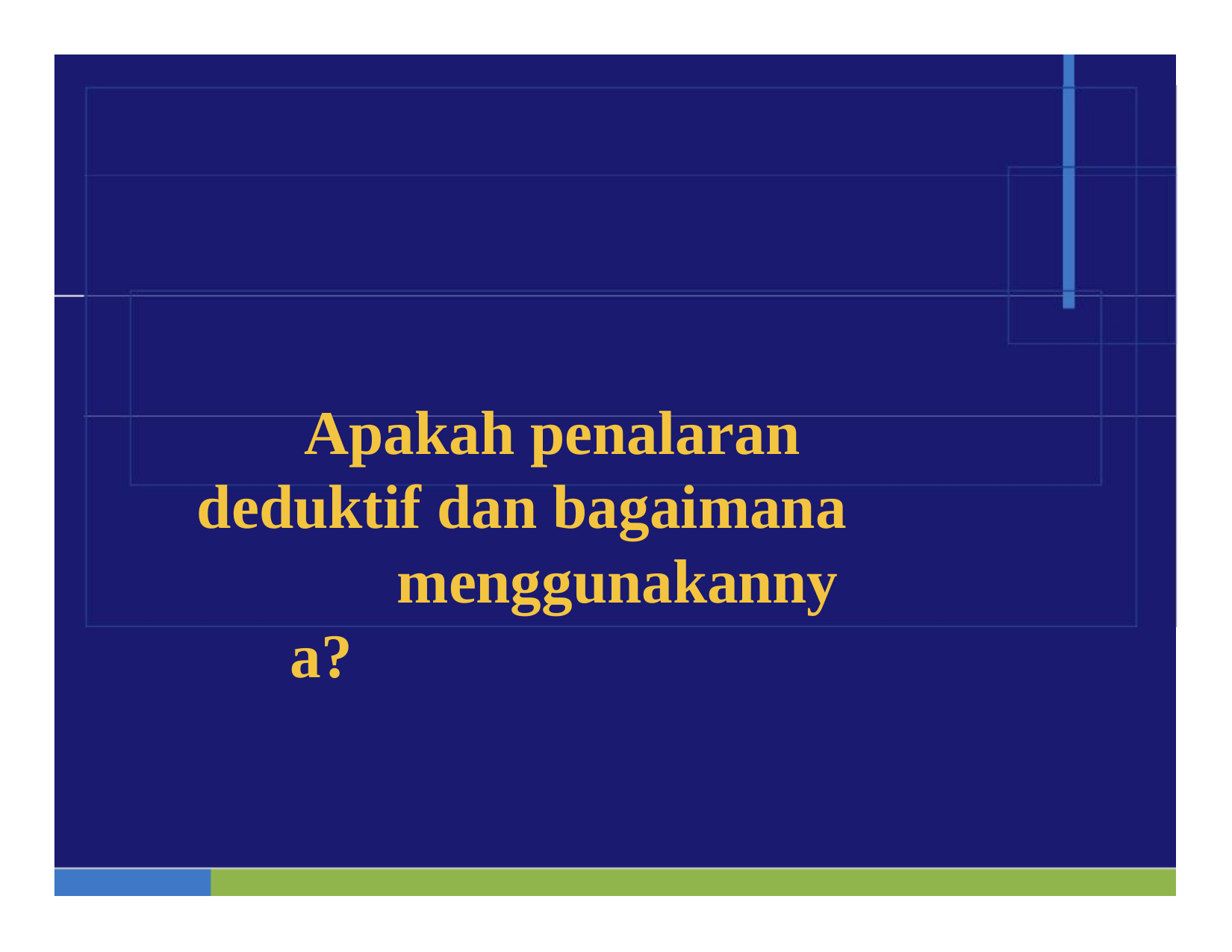

# Apakah penalaran  deduktif dan bagaimana
menggunakannya?